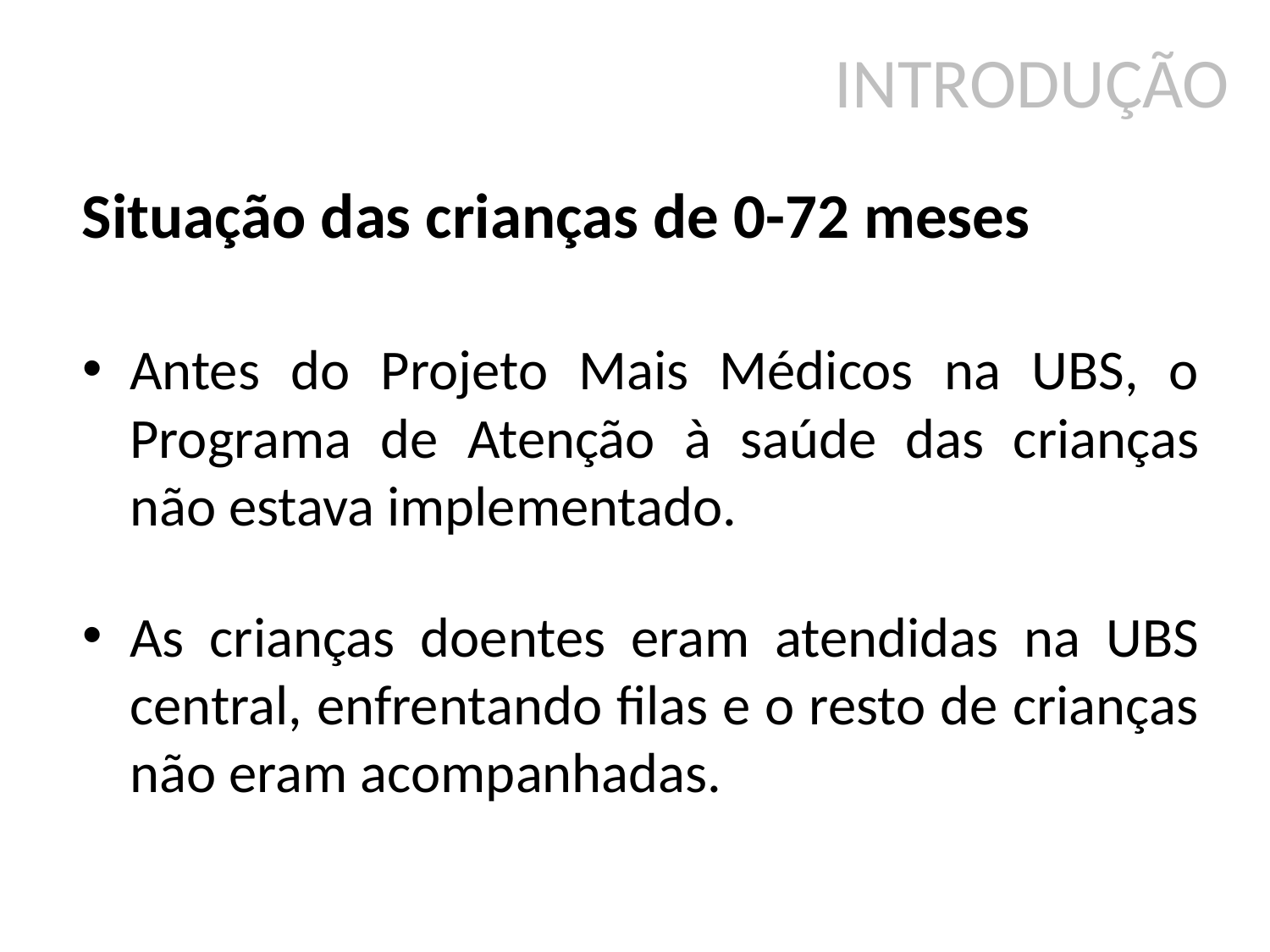

# INTRODUÇÃO
Situação das crianças de 0-72 meses
Antes do Projeto Mais Médicos na UBS, o Programa de Atenção à saúde das crianças não estava implementado.
As crianças doentes eram atendidas na UBS central, enfrentando filas e o resto de crianças não eram acompanhadas.